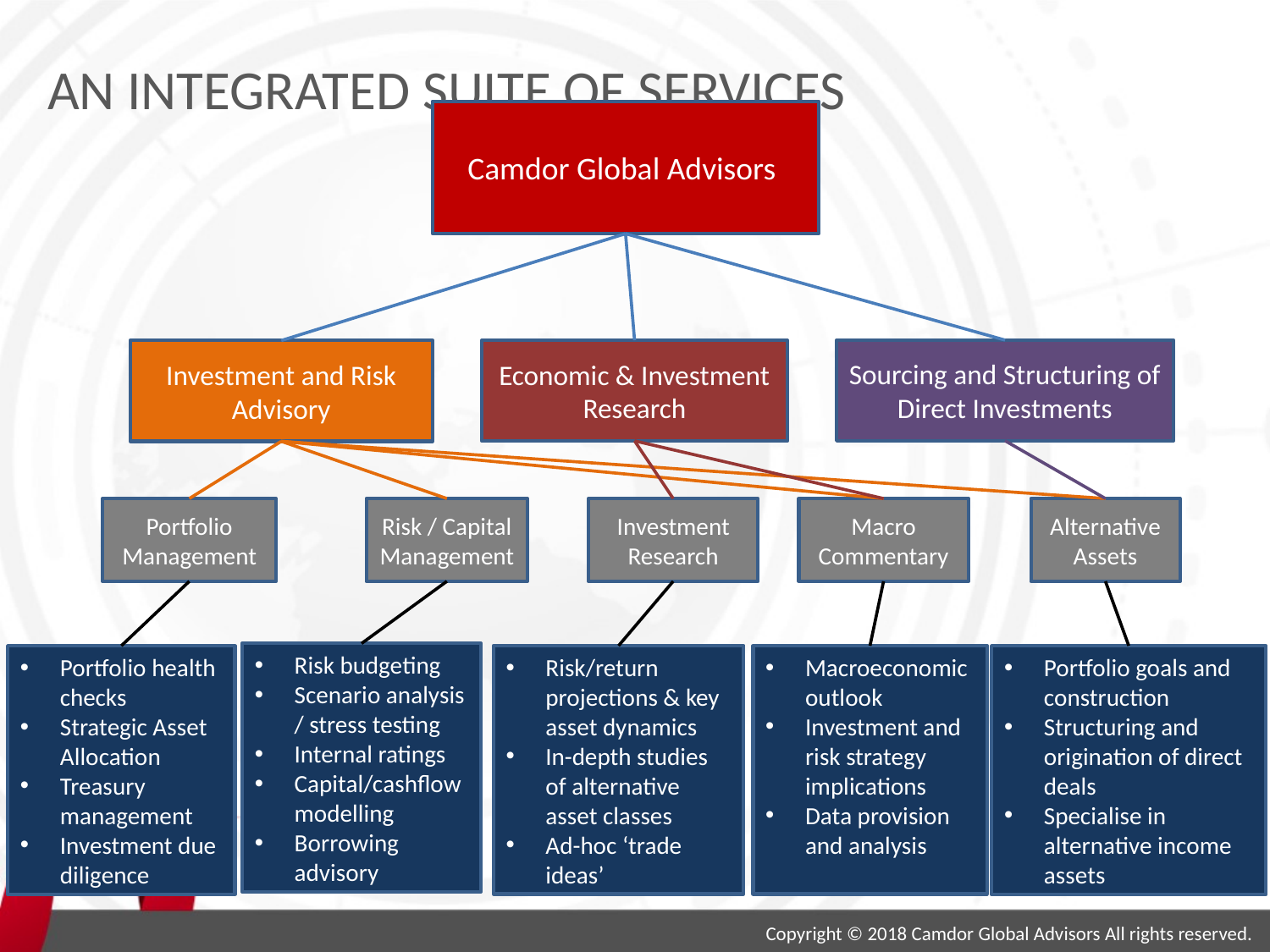

AN INTEGRATED SUITE OF SERVICES
Camdor Global Advisors
Sourcing and Structuring of Direct Investments
Economic & Investment Research
Investment and Risk Advisory
Portfolio Management
Risk / Capital Management
Investment Research
Macro Commentary
Alternative Assets
Risk budgeting
Scenario analysis / stress testing
Internal ratings
Capital/cashflow modelling
Borrowing advisory
Portfolio health checks
Strategic Asset Allocation
Treasury management
Investment due diligence
Risk/return projections & key asset dynamics
In-depth studies of alternative asset classes
Ad-hoc ‘trade ideas’

Macroeconomic outlook
Investment and risk strategy implications
Data provision and analysis
Portfolio goals and construction
Structuring and origination of direct deals
Specialise in alternative income assets